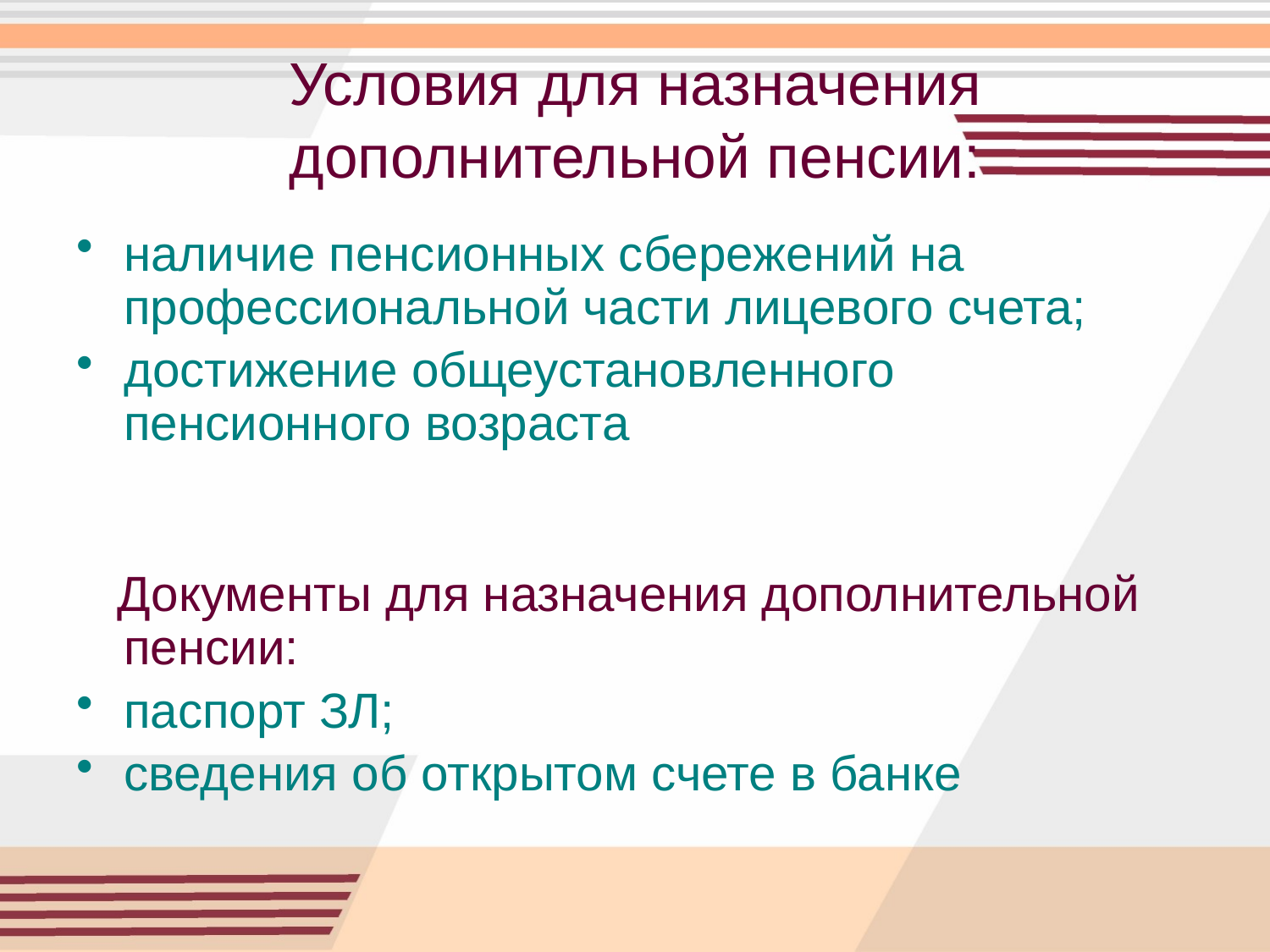

# Условия для назначения дополнительной пенсии:
наличие пенсионных сбережений на профессиональной части лицевого счета;
достижение общеустановленного пенсионного возраста

   Документы для назначения дополнительной пенсии:
паспорт ЗЛ;
сведения об открытом счете в банке